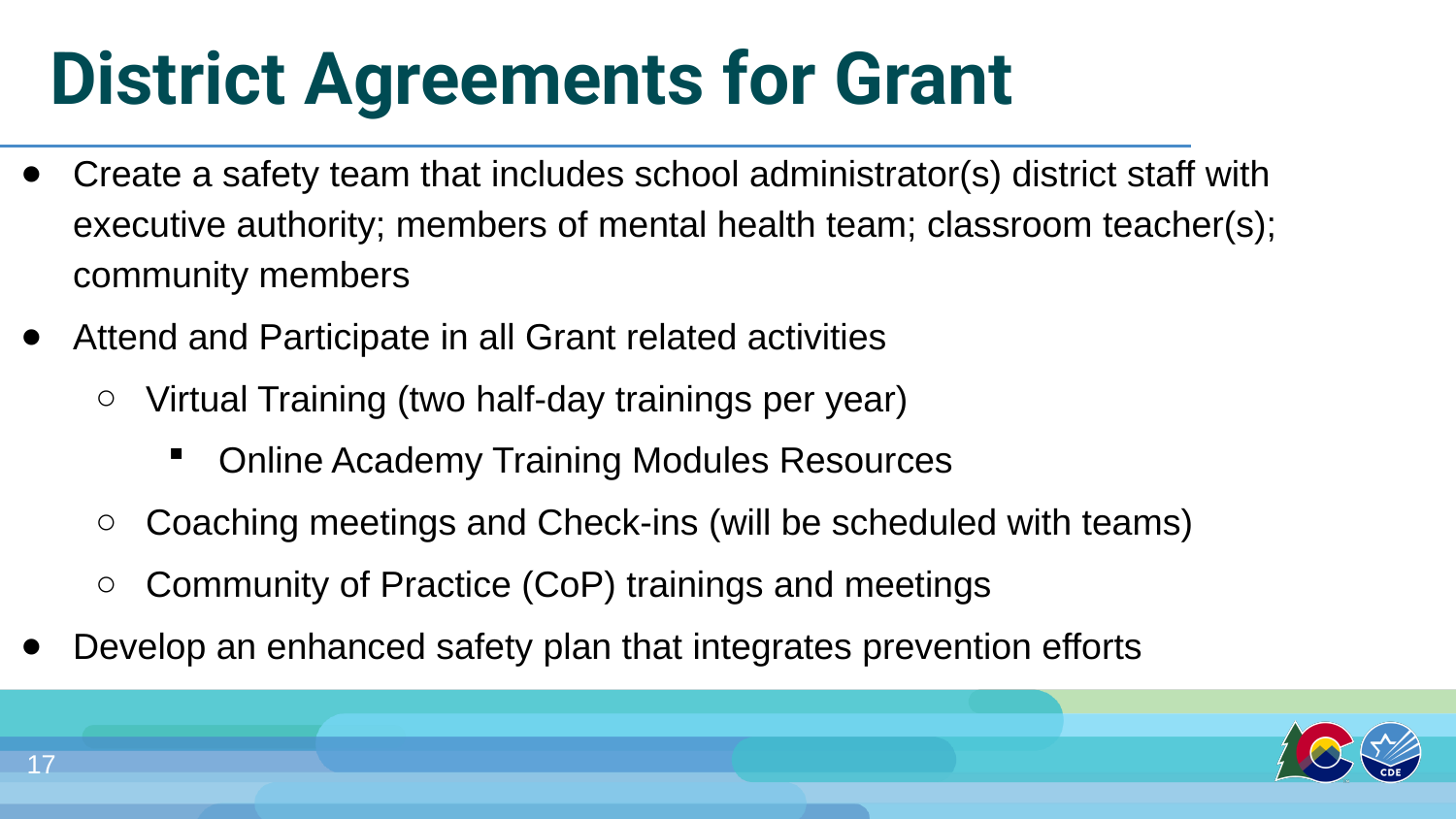

# District Agreements for Grant
Create a safety team that includes school administrator(s) district staff with executive authority; members of mental health team; classroom teacher(s); community members
Attend and Participate in all Grant related activities
Virtual Training (two half-day trainings per year)
Online Academy Training Modules Resources
Coaching meetings and Check-ins (will be scheduled with teams)
Community of Practice (CoP) trainings and meetings
Develop an enhanced safety plan that integrates prevention efforts